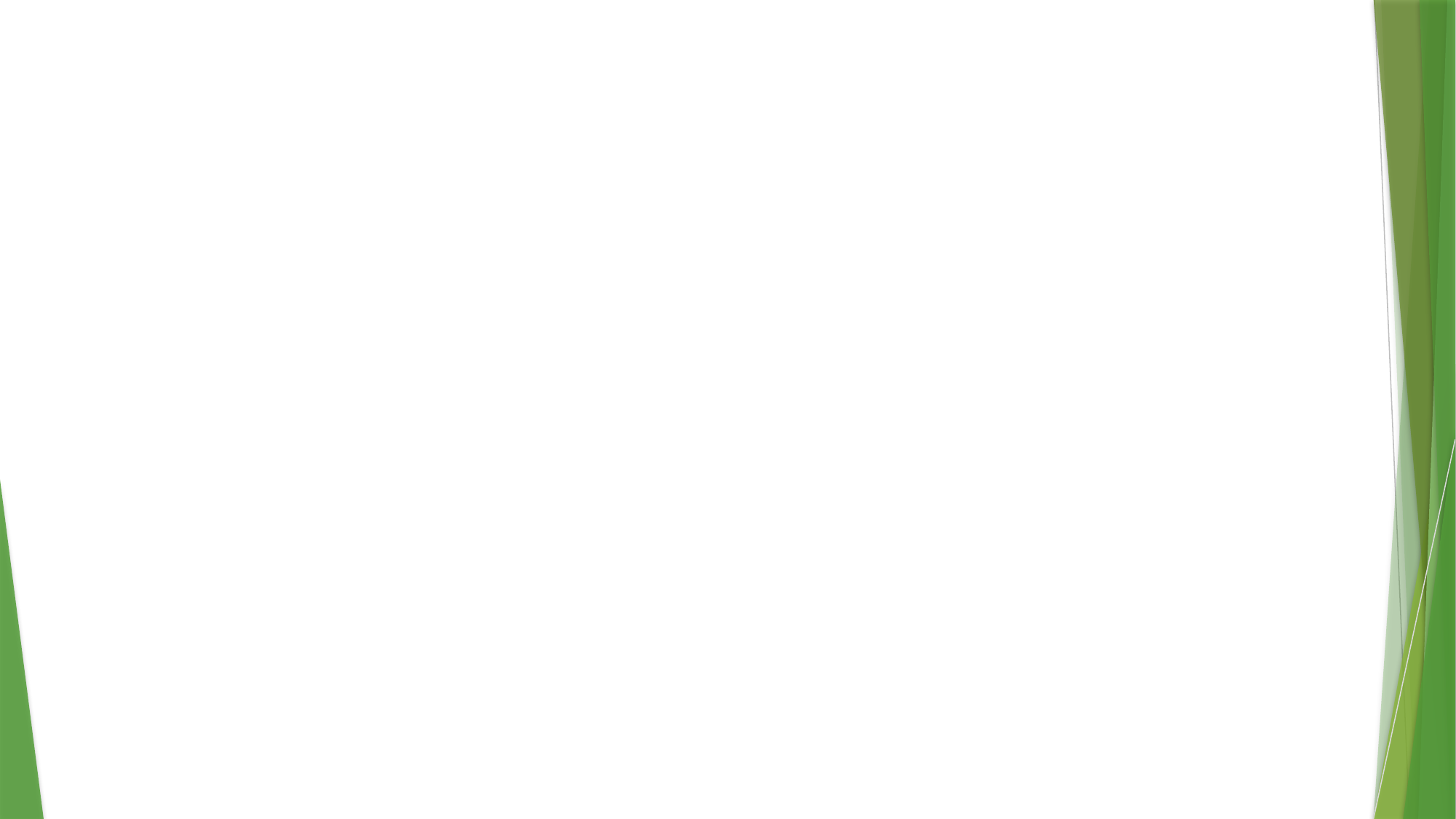

# Treatment of people with disabilities today
While the way we treat people with disabilities has improved and continues to improve, there’s still a long way to go.
We assume people with disabilities can’t do the same things as people without disabilities.
We use slang – like “neurotic,” “crazy,” and “lame” – that originate from words historically used to describe disabilities.
We ignore the needs of people with disabilities, either intentionally or unintentionally.
We think people with disabilities are at a disadvantage and should be pitied.
We celebrate and praise people with disabilities who accomplish the same life goals and milestones as those without disabilities, implying that these are unusual accomplishments for people with  disabilities.
“Ableism" is the name of discrimination against people with disabilities. Ableism is a set of beliefs or practices that devalue people with disabilities.
4